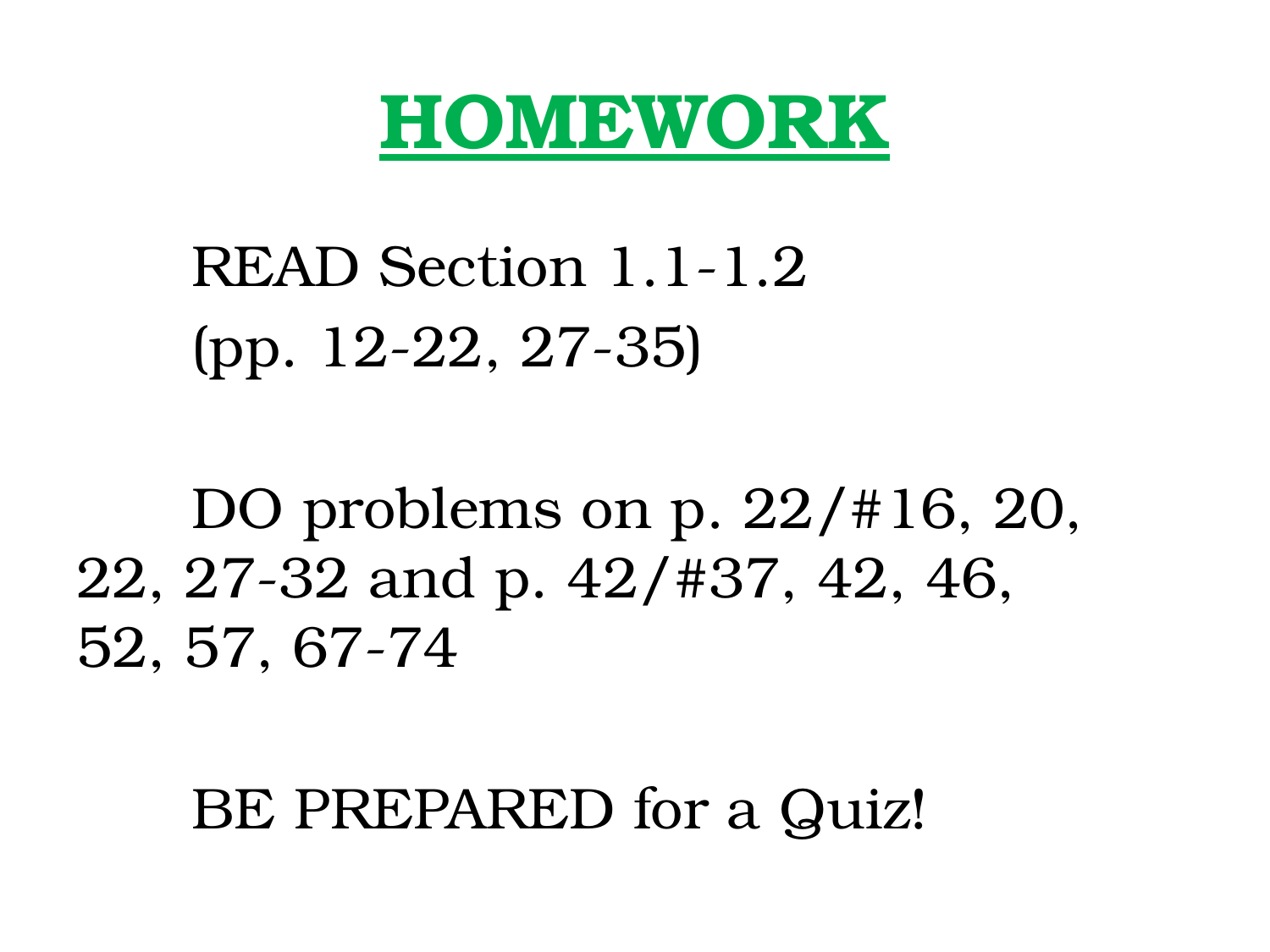

# HOMEWORK
	READ Section 1.1-1.2
	(pp. 12-22, 27-35)

	DO problems on p. 22/#16, 20, 	22, 27-32 and p. 42/#37, 42, 46, 	52, 57, 67-74

	BE PREPARED for a Quiz!